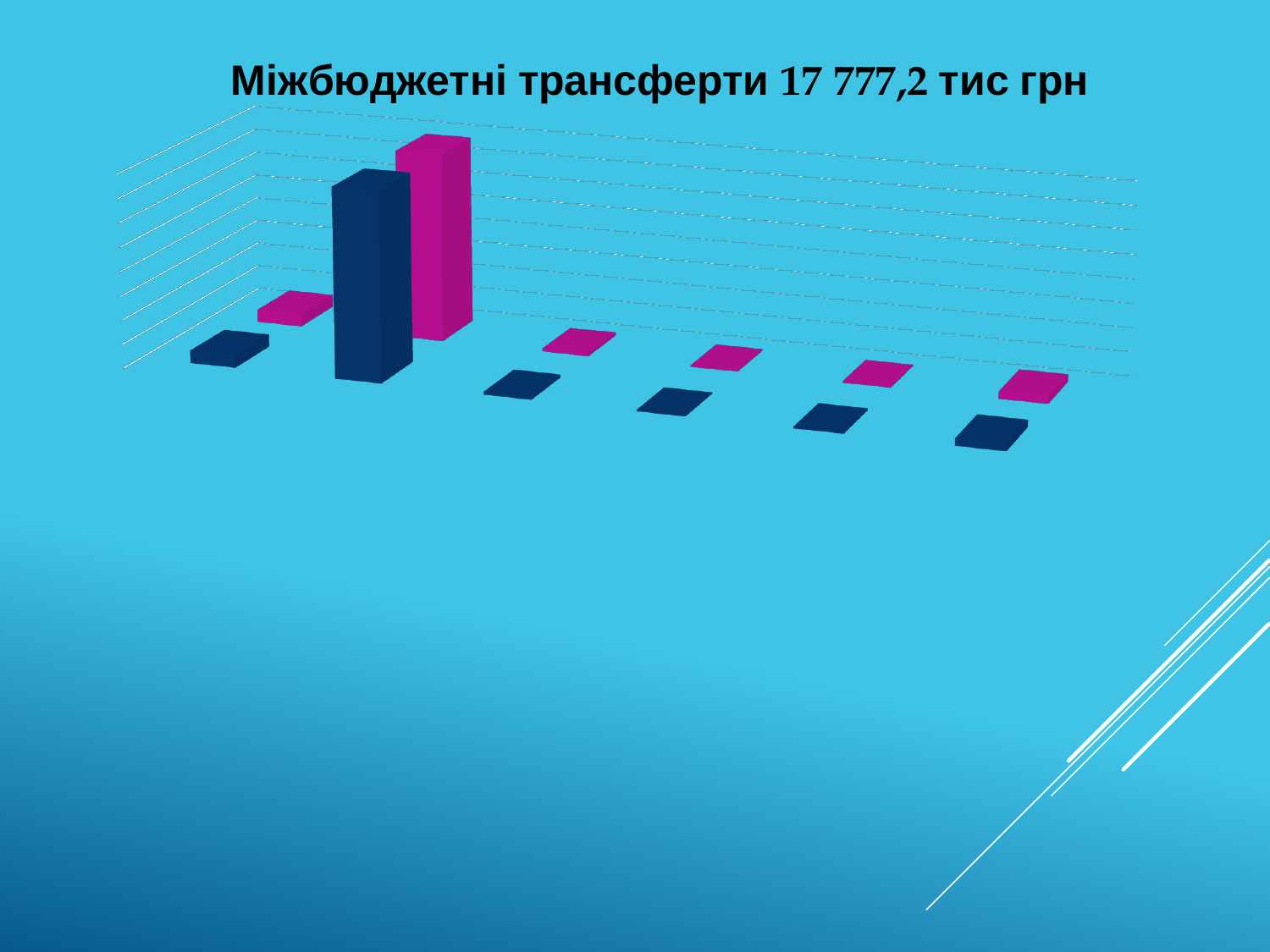

Міжбюджетні трансферти 17 777,2 тис грн

[unsupported chart]